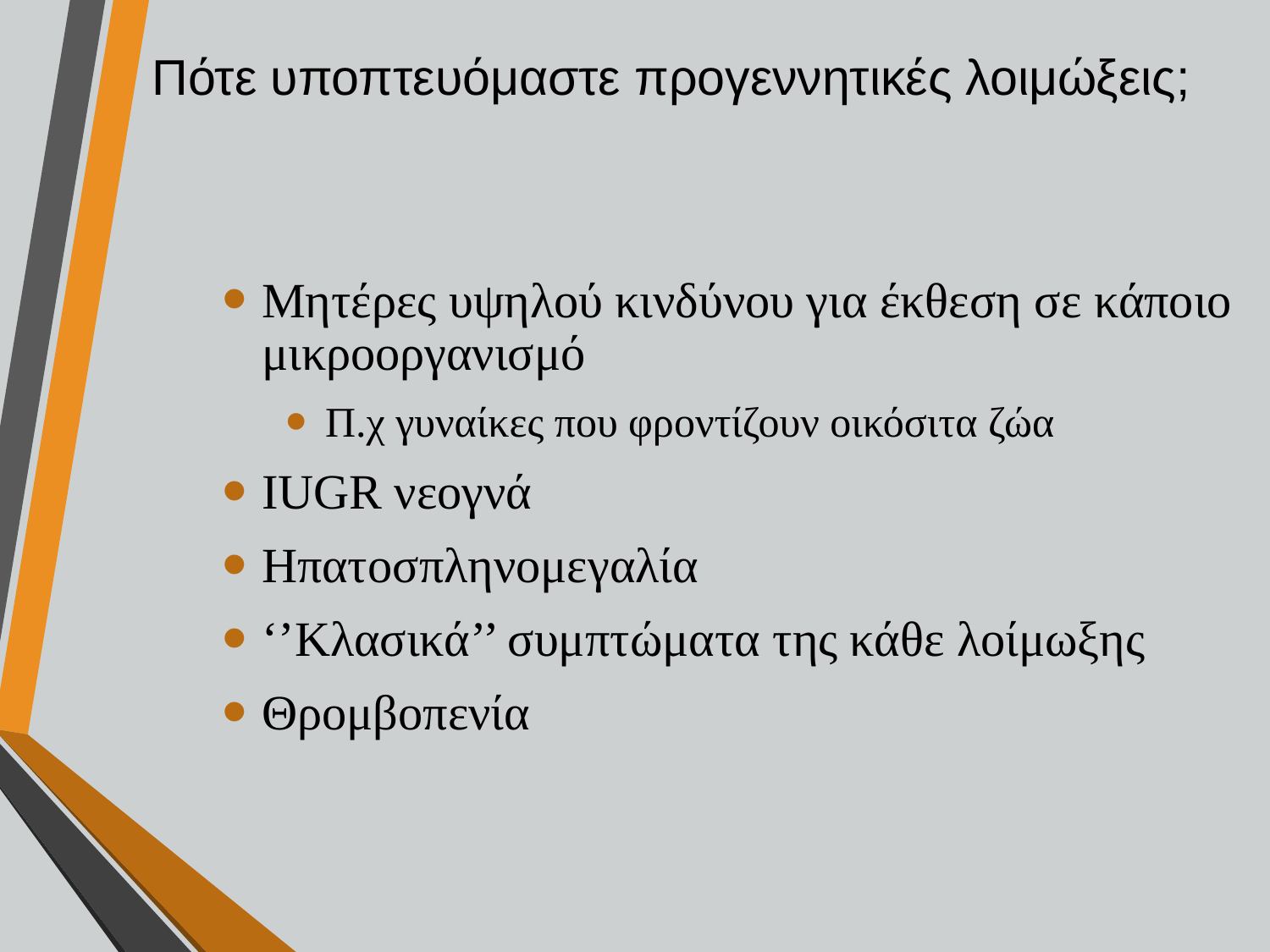

# Πότε υποπτευόμαστε προγεννητικές λοιμώξεις;
Μητέρες υψηλού κινδύνου για έκθεση σε κάποιο μικροοργανισμό
Π.χ γυναίκες που φροντίζουν οικόσιτα ζώα
IUGR νεογνά
Ηπατοσπληνομεγαλία
‘’Κλασικά’’ συμπτώματα της κάθε λοίμωξης
Θρομβοπενία